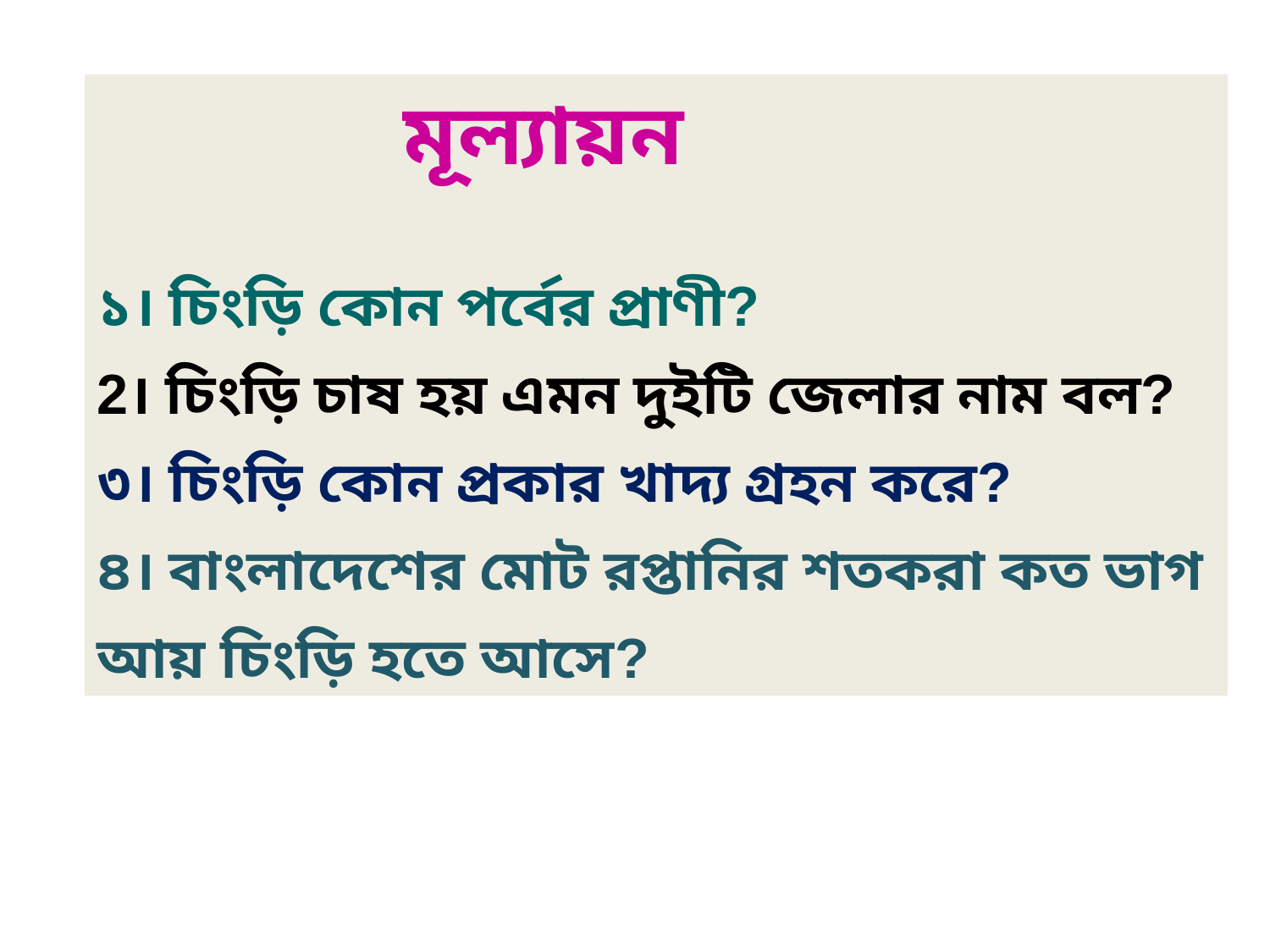

মূল্যায়ন

১। চিংড়ি কোন পর্বের প্রাণী?
2। চিংড়ি চাষ হয় এমন দুইটি জেলার নাম বল?
৩। চিংড়ি কোন প্রকার খাদ্য গ্রহন করে?
৪। বাংলাদেশের মোট রপ্তানির শতকরা কত ভাগ আয় চিংড়ি হতে আসে?